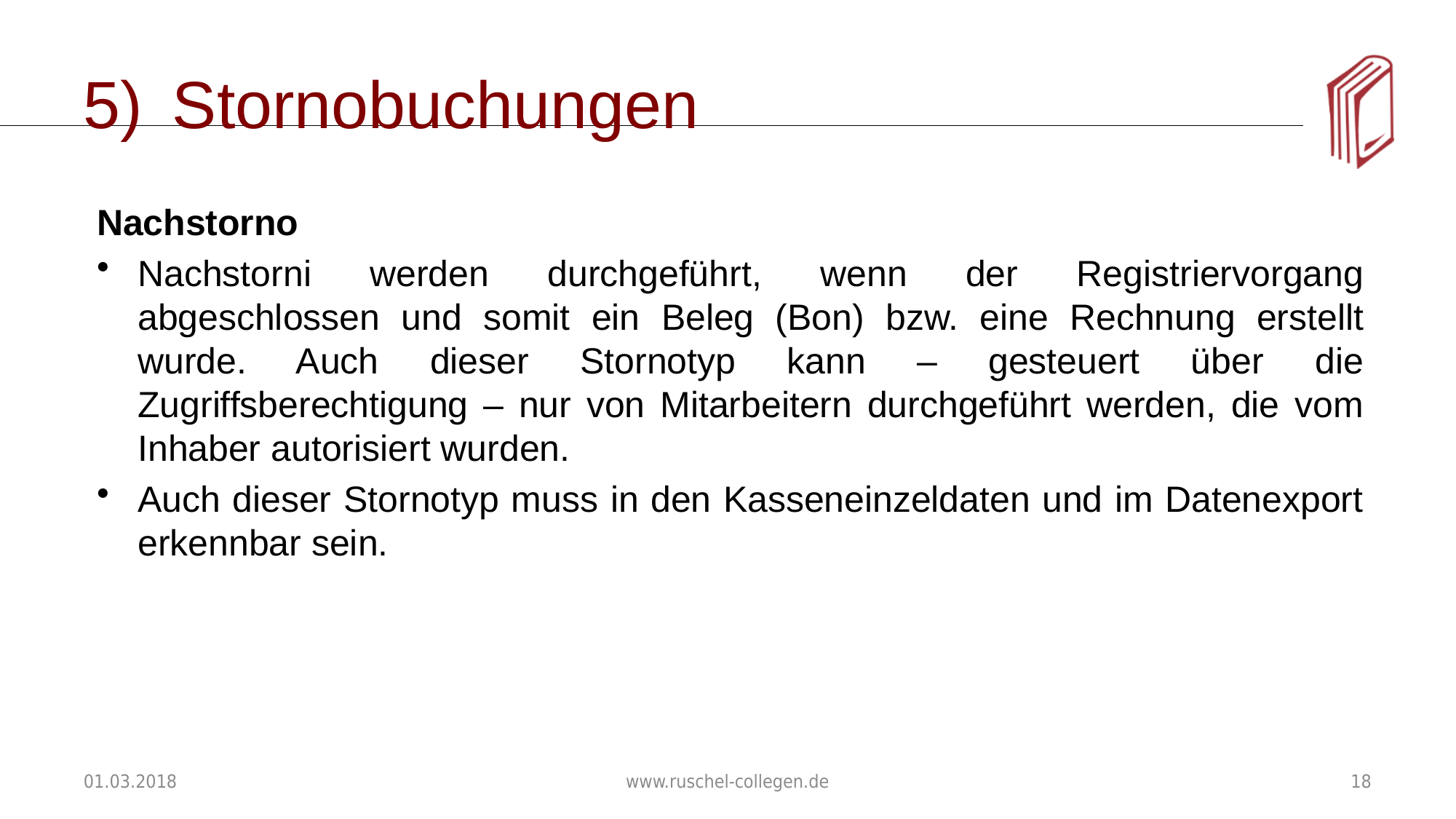

# Stornobuchungen
Nachstorno
Nachstorni werden durchgeführt, wenn der Registriervorgang abgeschlossen und somit ein Beleg (Bon) bzw. eine Rechnung erstellt wurde. Auch dieser Stornotyp kann – gesteuert über die Zugriffsberechtigung – nur von Mitarbeitern durchgeführt werden, die vom Inhaber autorisiert wurden.
Auch dieser Stornotyp muss in den Kasseneinzeldaten und im Datenexport erkennbar sein.

01.03.2018
www.ruschel-collegen.de
18